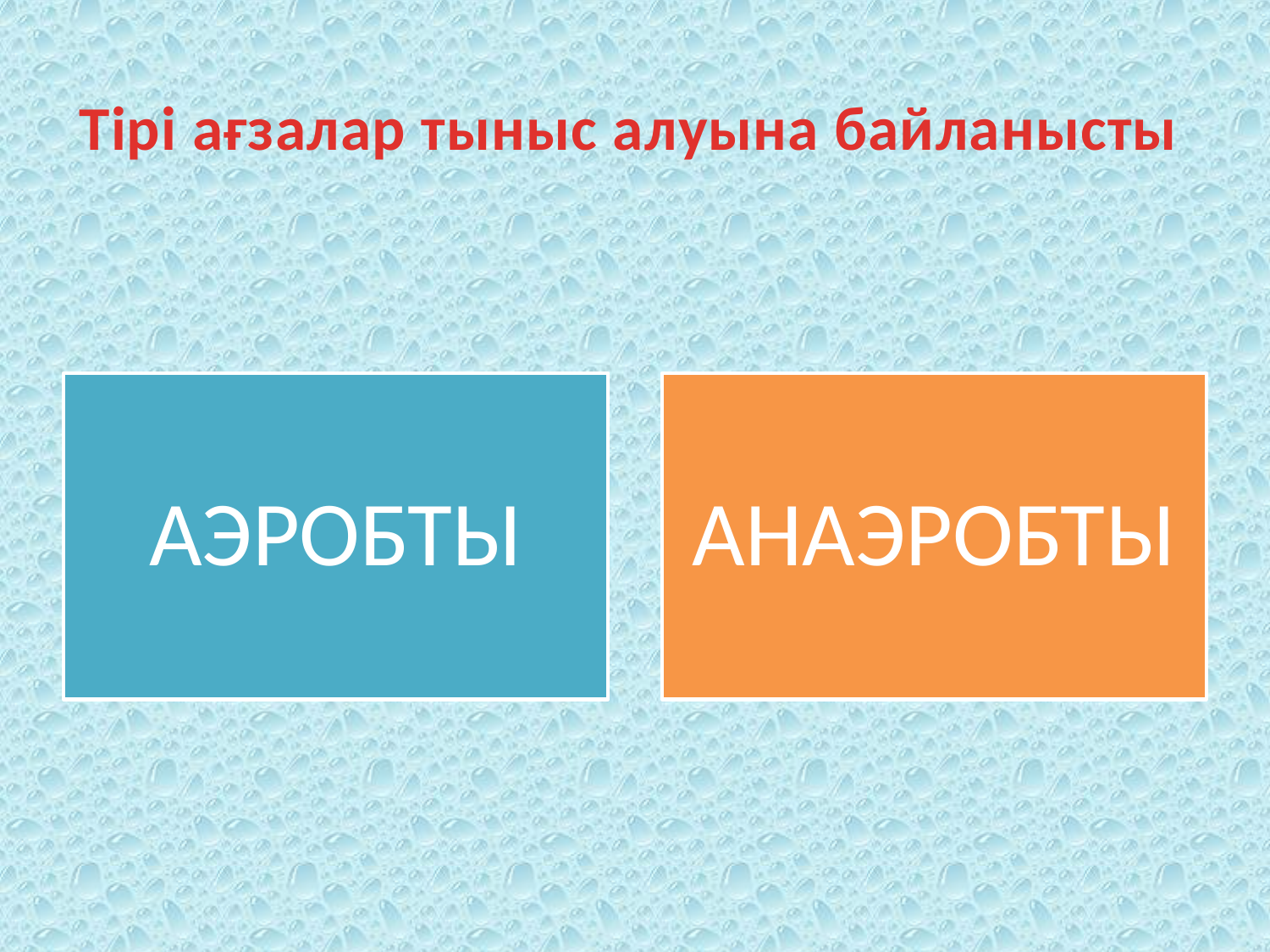

# Тірі ағзалар тыныс алуына байланысты
АЭРОБТЫ
АНАЭРОБТЫ